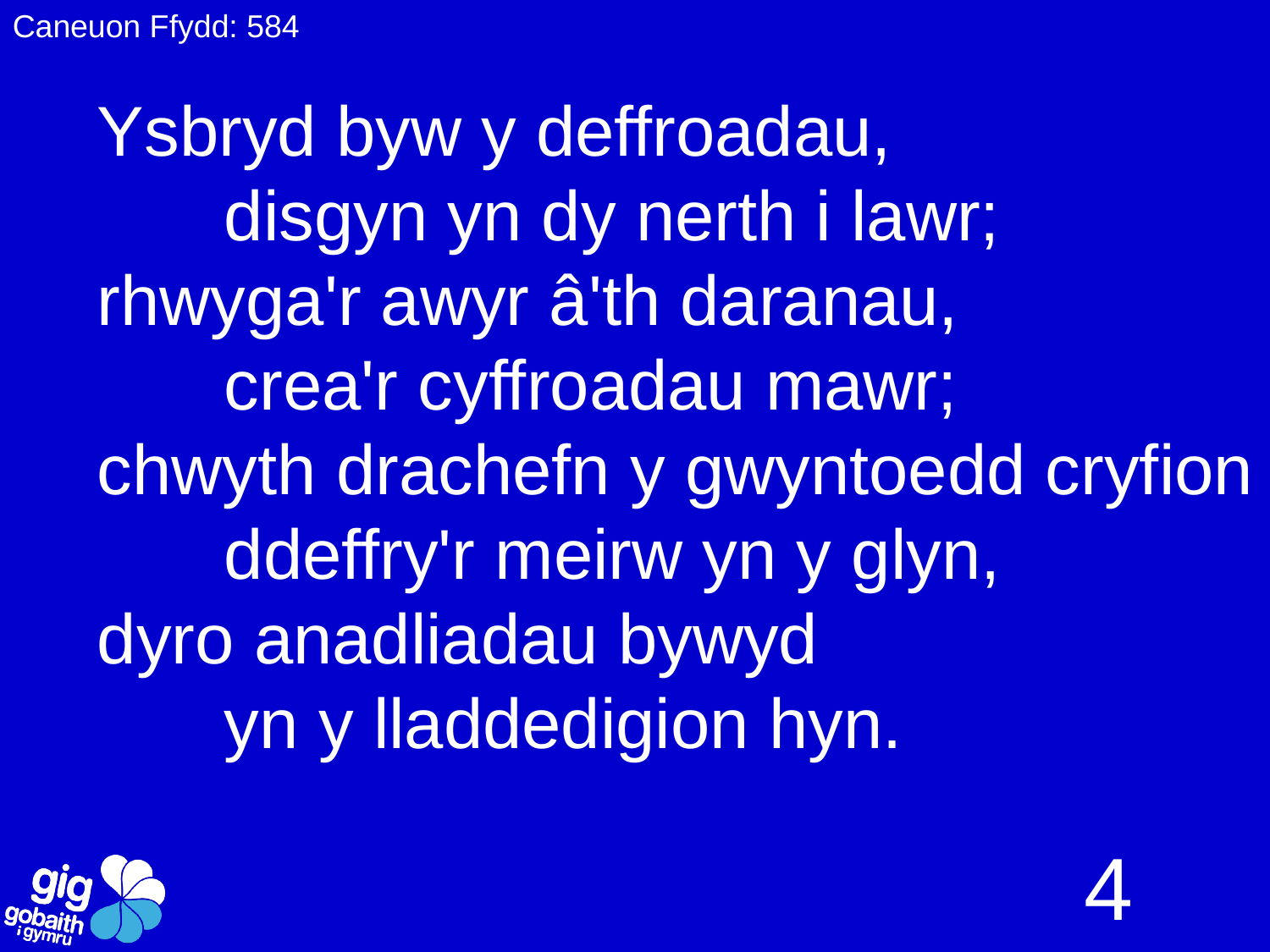

Caneuon Ffydd: 584

Ysbryd byw y deffroadau,
	disgyn yn dy nerth i lawr;
rhwyga'r awyr â'th daranau,
	crea'r cyffroadau mawr;
chwyth drachefn y gwyntoedd cryfion
	ddeffry'r meirw yn y glyn,
dyro anadliadau bywyd
	yn y lladdedigion hyn.
4